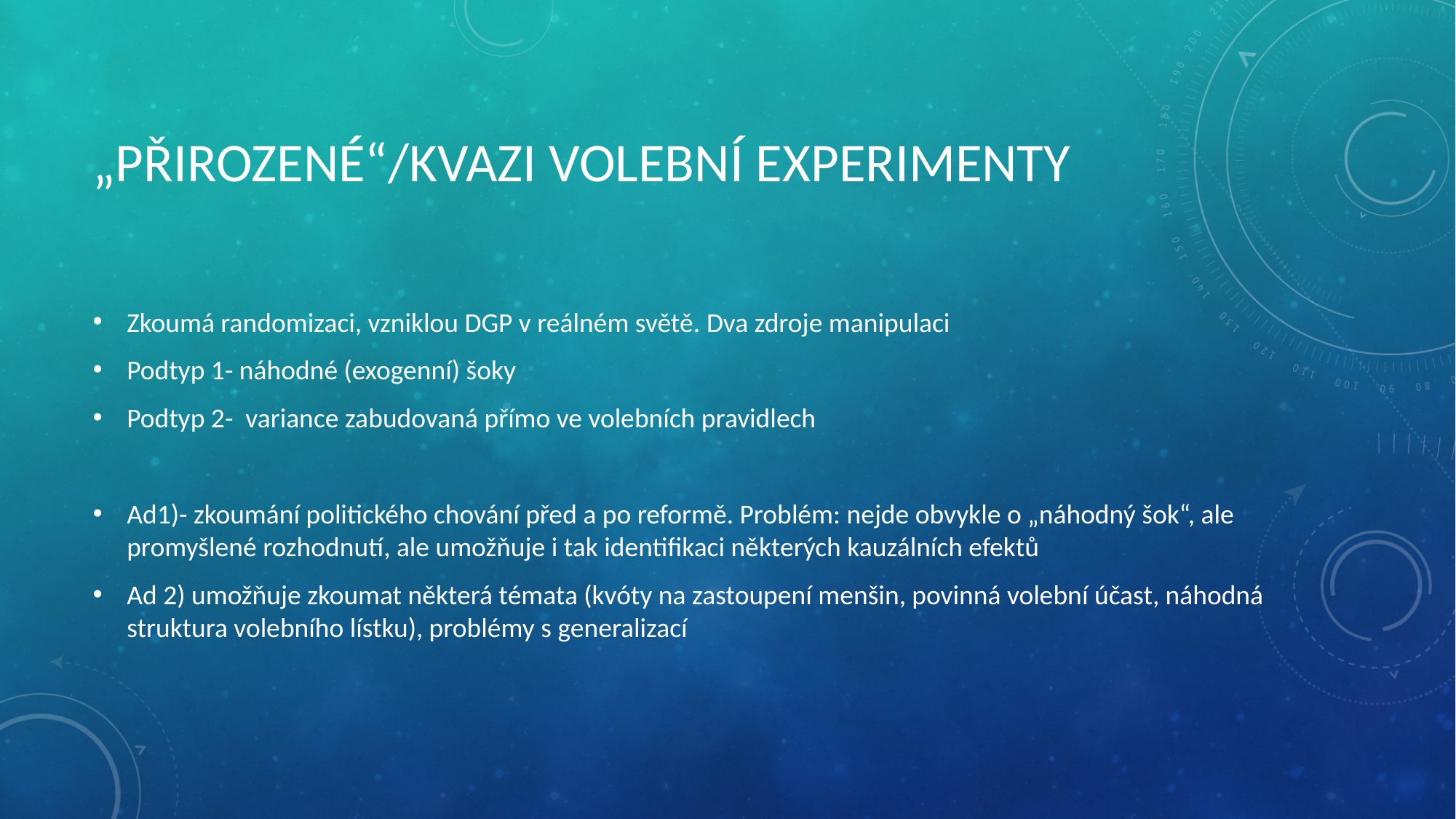

# „PŘIROZENÉ“/KVAZI VOLEBNÍ EXPERIMENTY
Zkoumá randomizaci, vzniklou DGP v reálném světě. Dva zdroje manipulaci
Podtyp 1- náhodné (exogenní) šoky
Podtyp 2-  variance zabudovaná přímo ve volebních pravidlech

Ad1)- zkoumání politického chování před a po reformě. Problém: nejde obvykle o „náhodný šok“, ale promyšlené rozhodnutí, ale umožňuje i tak identifikaci některých kauzálních efektů
Ad 2) umožňuje zkoumat některá témata (kvóty na zastoupení menšin, povinná volební účast, náhodná struktura volebního lístku), problémy s generalizací